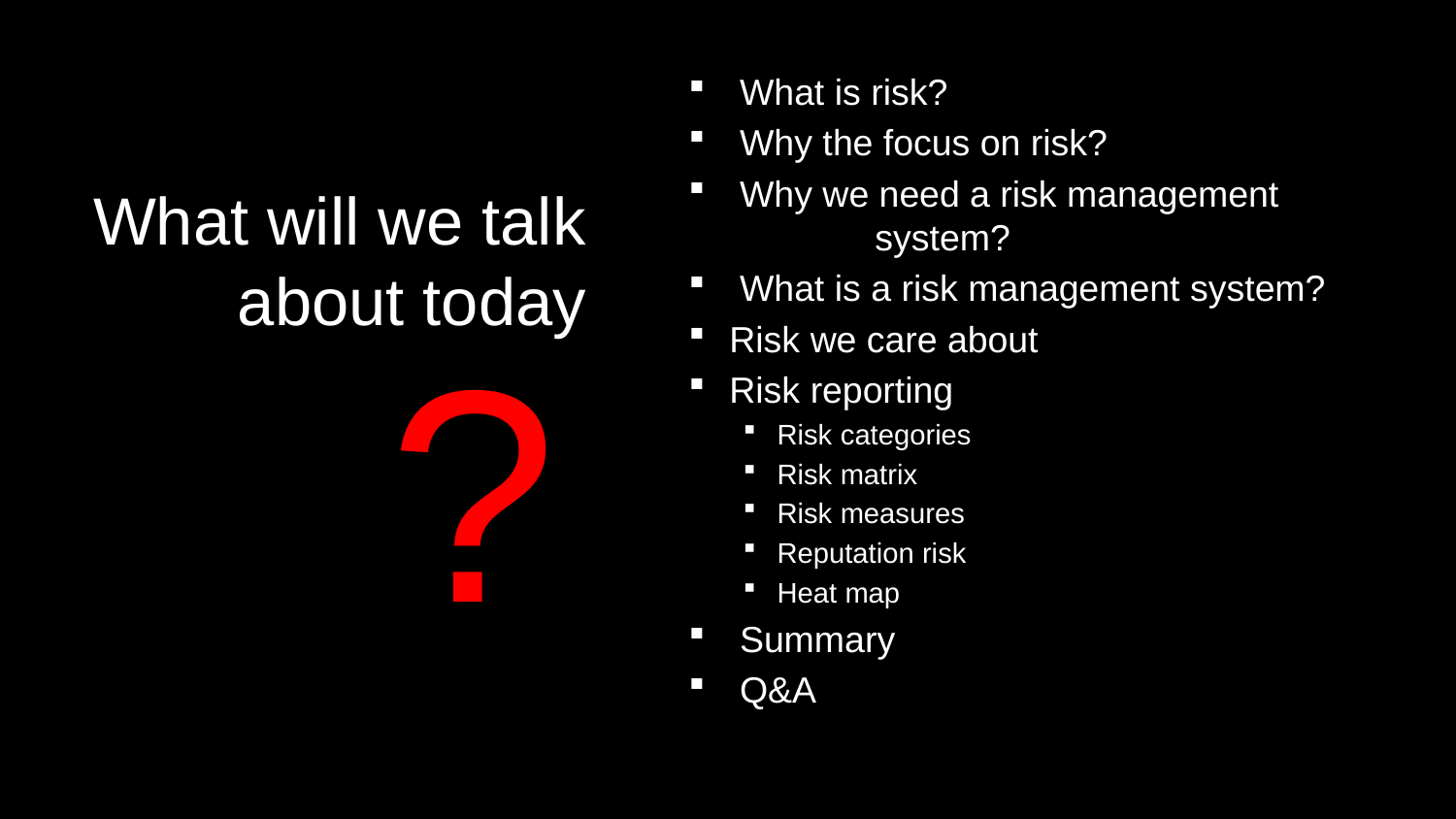

What is risk?
 Why the focus on risk?
 Why we need a risk management    	system?
 What is a risk management system?
Risk we care about
Risk reporting
Risk categories
Risk matrix
Risk measures
Reputation risk
Heat map
 Summary
 Q&A

# What will we talk about today
?